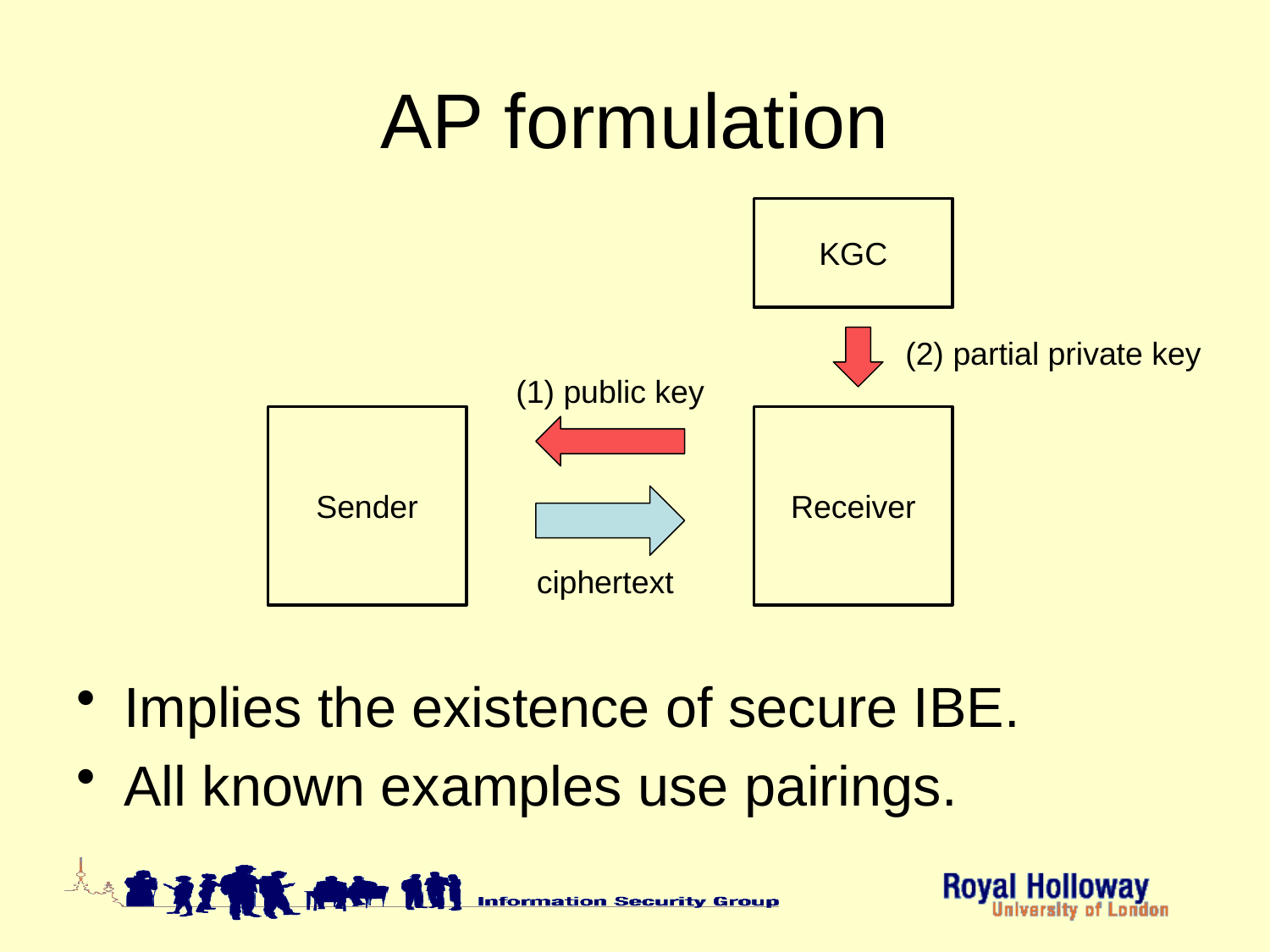

# AP formulation
KGC

(2) partial private key
(1) public key
Sender
Receiver

ciphertext
Implies the existence of secure IBE.
All known examples use pairings.